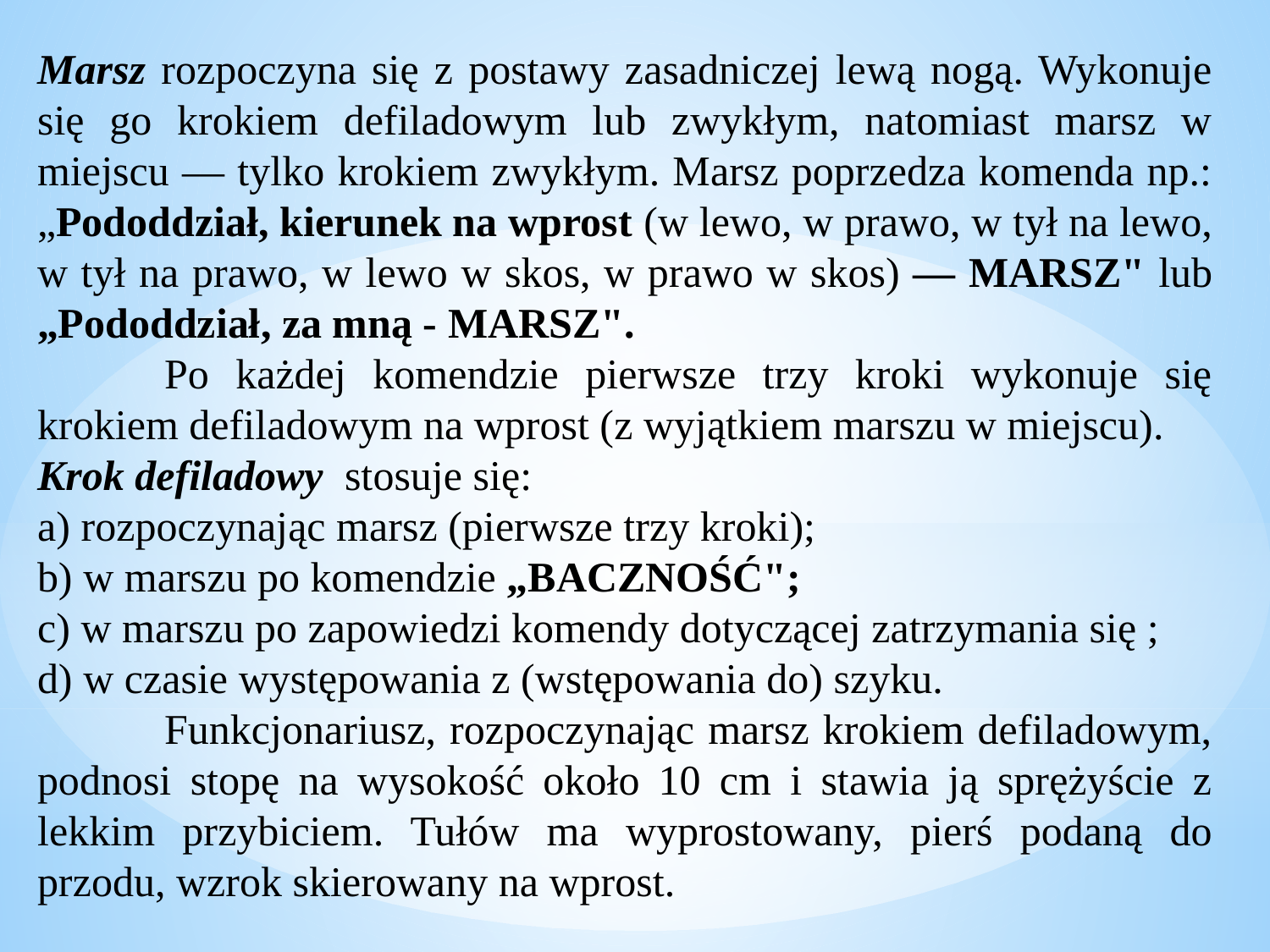

Marsz rozpoczyna się z postawy zasadniczej lewą nogą. Wykonuje się go krokiem defiladowym lub zwykłym, natomiast marsz w miejscu — tylko krokiem zwykłym. Marsz poprzedza komenda np.: „Pododdział, kierunek na wprost (w lewo, w prawo, w tył na lewo, w tył na prawo, w lewo w skos, w prawo w skos) — MARSZ" lub „Pododdział, za mną - MARSZ".
	Po każdej komendzie pierwsze trzy kroki wykonuje się krokiem defiladowym na wprost (z wyjątkiem marszu w miejscu).
Krok defiladowy  stosuje się:
a) rozpoczynając marsz (pierwsze trzy kroki);
b) w marszu po komendzie „BACZNOŚĆ";
c) w marszu po zapowiedzi komendy dotyczącej zatrzymania się ;
d) w czasie występowania z (wstępowania do) szyku.
	Funkcjonariusz, rozpoczynając marsz krokiem defiladowym, podnosi stopę na wysokość około 10 cm i stawia ją sprężyście z lekkim przybiciem. Tułów ma wyprostowany, pierś podaną do przodu, wzrok skierowany na wprost.